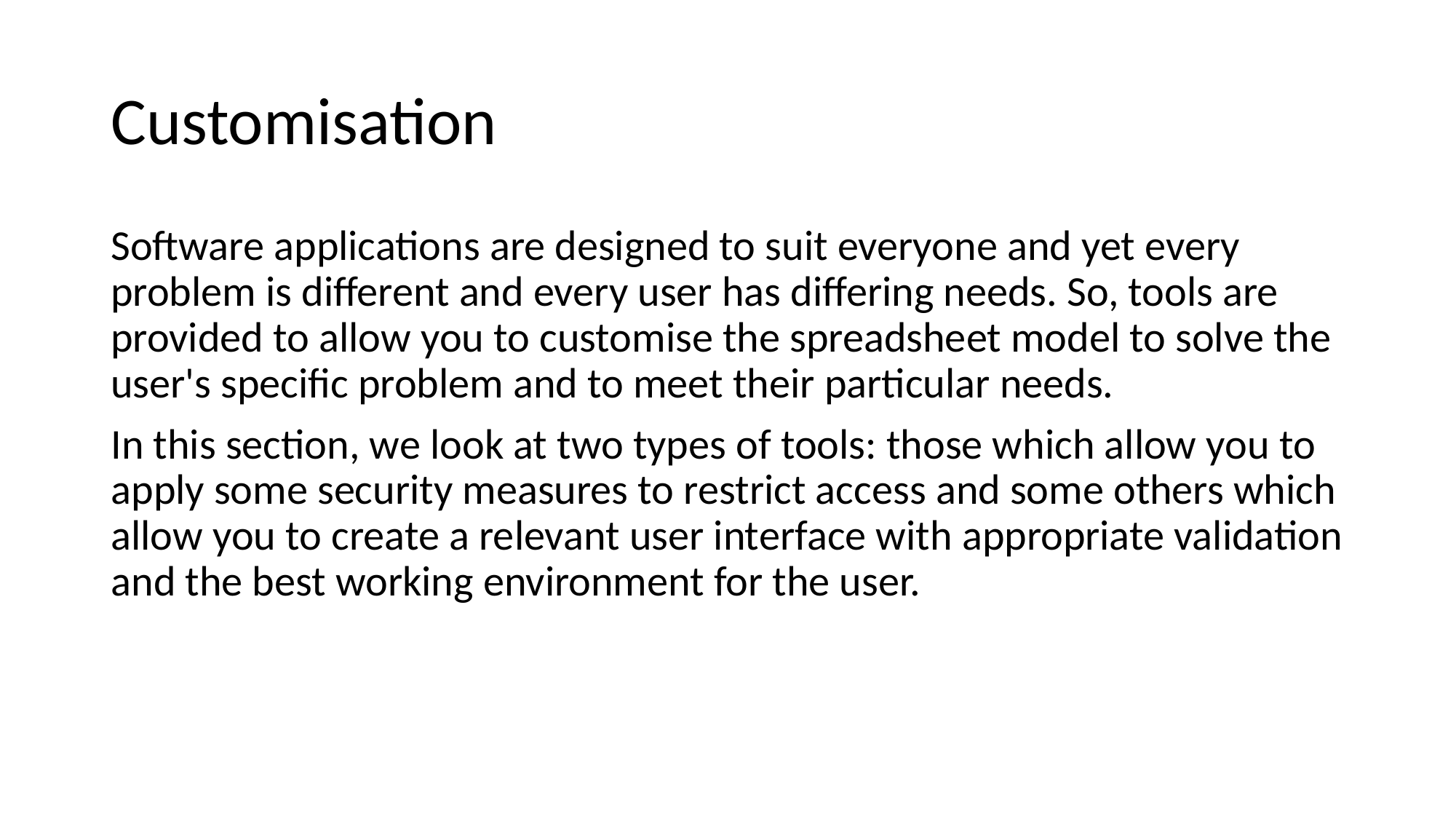

# Customisation
Software applications are designed to suit everyone and yet every problem is different and every user has differing needs. So, tools are provided to allow you to customise the spreadsheet model to solve the user's specific problem and to meet their particular needs.
In this section, we look at two types of tools: those which allow you to apply some security measures to restrict access and some others which allow you to create a relevant user interface with appropriate validation and the best working environment for the user.